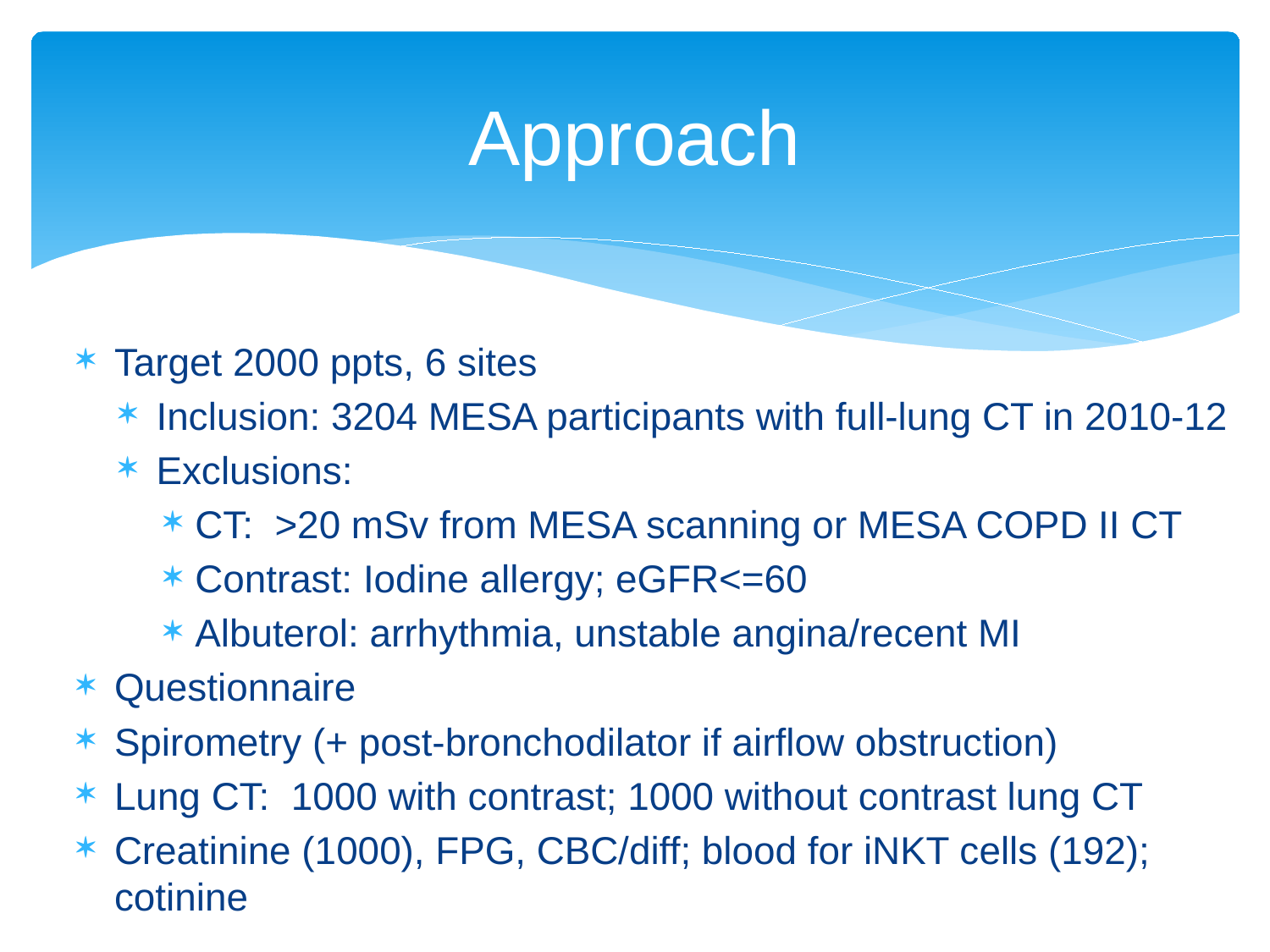

# Approach

Target 2000 ppts, 6 sites
Inclusion: 3204 MESA participants with full-lung CT in 2010-12
Exclusions:
CT:  >20 mSv from MESA scanning or MESA COPD II CT
Contrast: Iodine allergy; eGFR<=60
Albuterol: arrhythmia, unstable angina/recent MI
Questionnaire
Spirometry (+ post-bronchodilator if airflow obstruction)
Lung CT:  1000 with contrast; 1000 without contrast lung CT
Creatinine (1000), FPG, CBC/diff; blood for iNKT cells (192); cotinine